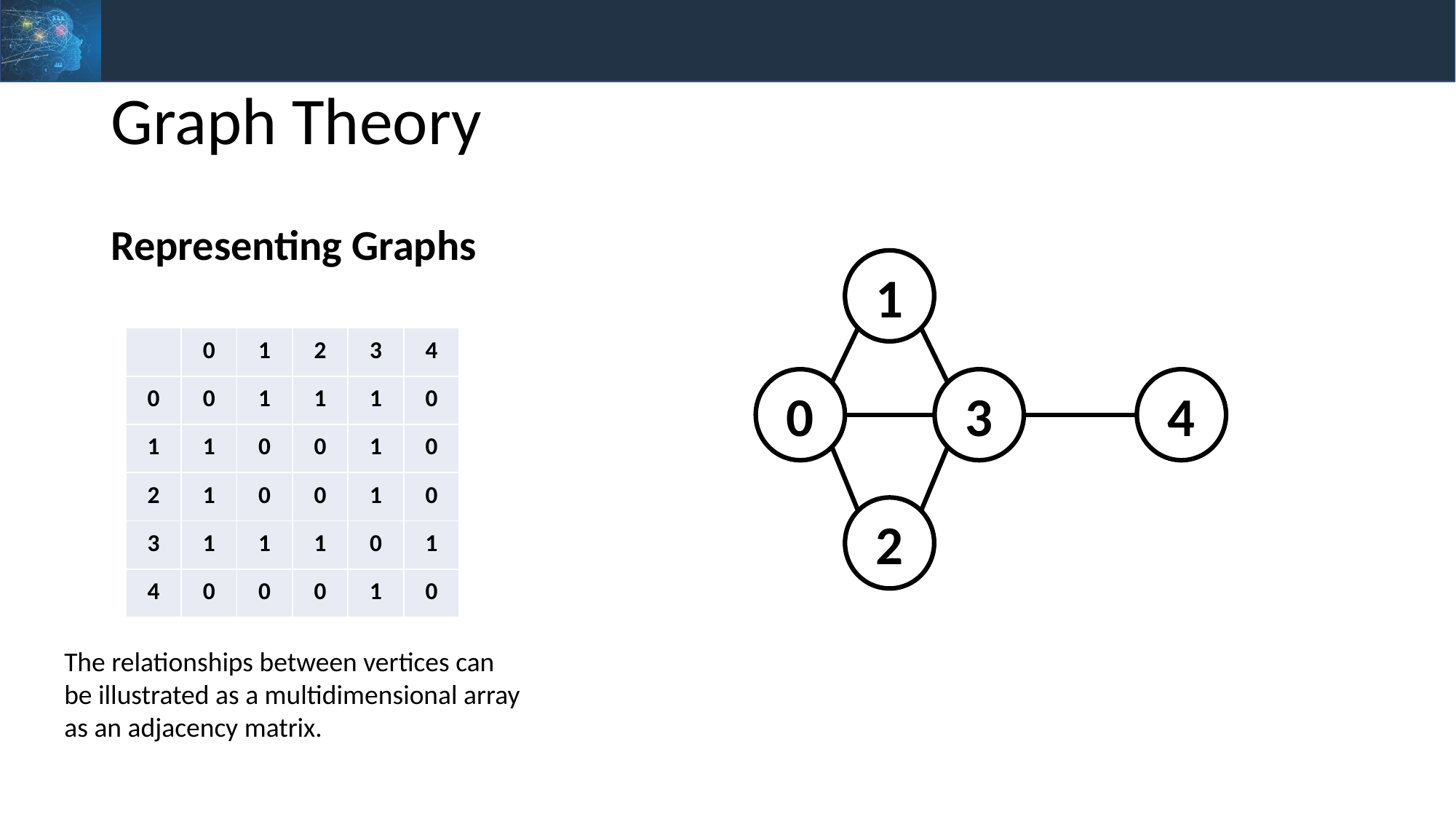

# Graph Theory
Representing Graphs

1
0
3
4
2
|  | 0 | 1 | 2 | 3 | 4 |
| --- | --- | --- | --- | --- | --- |
| 0 | 0 | 1 | 1 | 1 | 0 |
| 1 | 1 | 0 | 0 | 1 | 0 |
| 2 | 1 | 0 | 0 | 1 | 0 |
| 3 | 1 | 1 | 1 | 0 | 1 |
| 4 | 0 | 0 | 0 | 1 | 0 |
The relationships between vertices can
be illustrated as a multidimensional array
as an adjacency matrix.